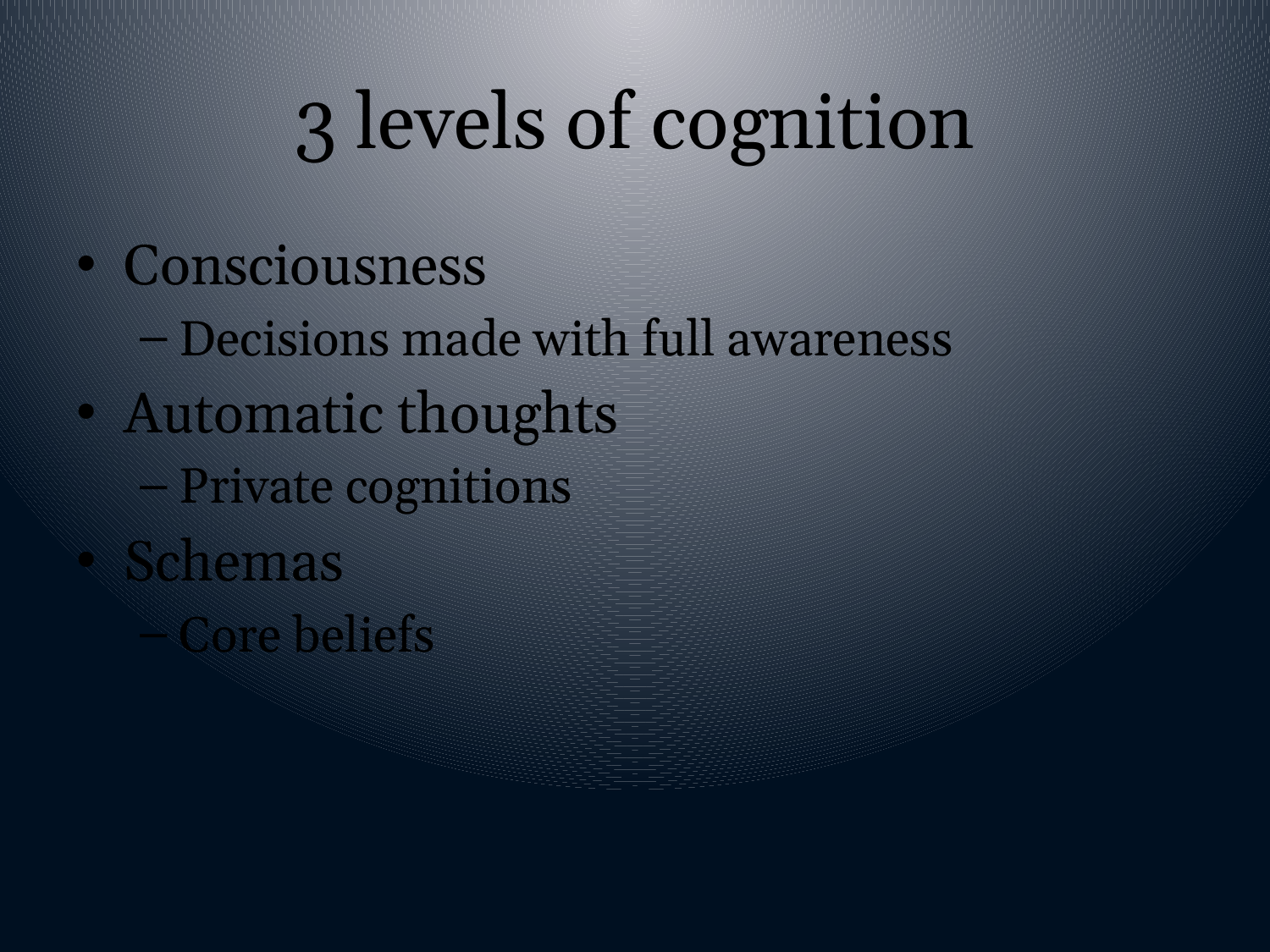

# 3 levels of cognition
Consciousness
Decisions made with full awareness
Automatic thoughts
Private cognitions
Schemas
Core beliefs